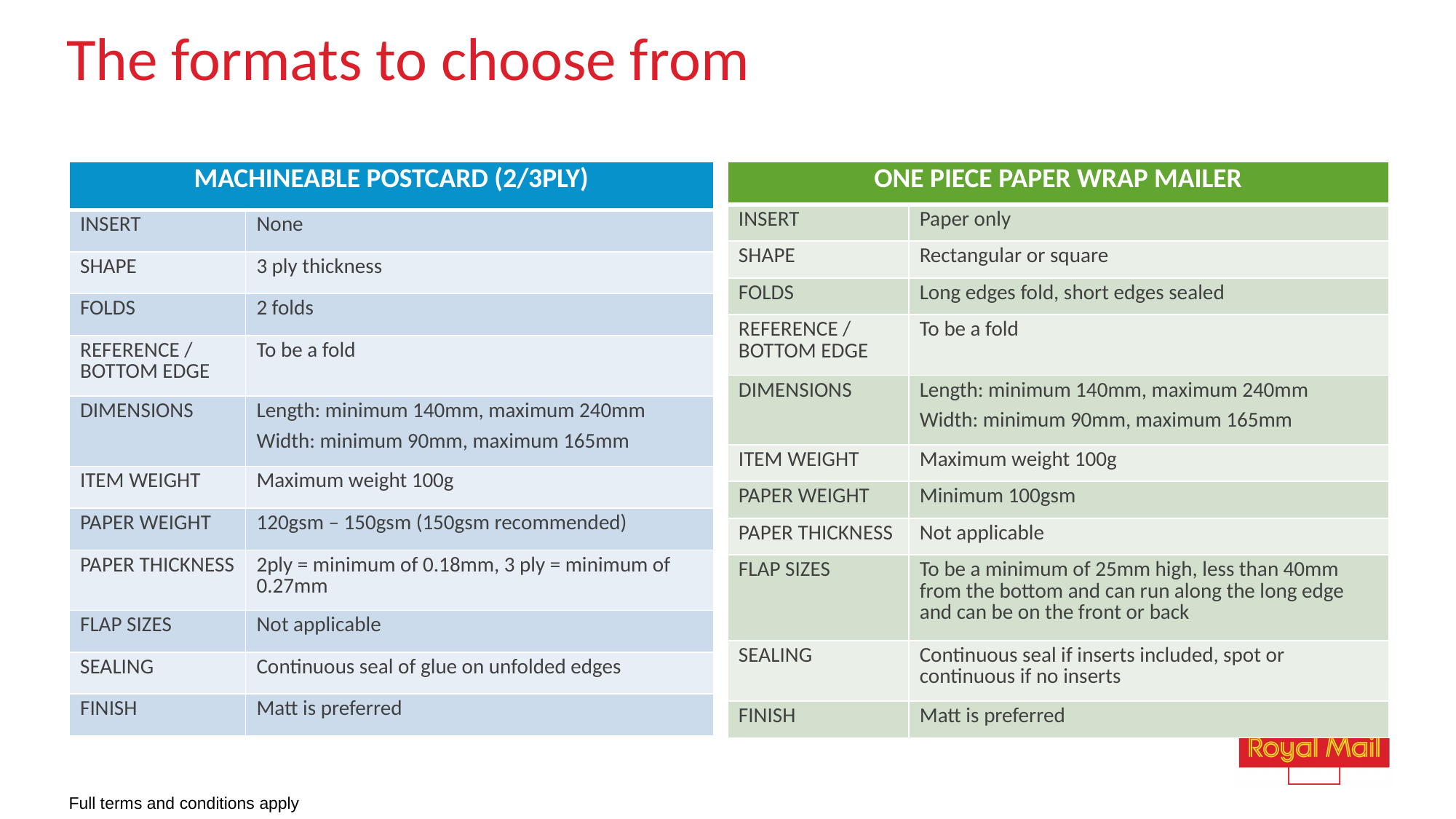

# The formats to choose from
| MACHINEABLE POSTCARD (2/3PLY) |  |
| --- | --- |
| INSERT | None |
| SHAPE | 3 ply thickness |
| FOLDS | 2 folds |
| REFERENCE / BOTTOM EDGE | To be a fold |
| DIMENSIONS | Length: minimum 140mm, maximum 240mm Width: minimum 90mm, maximum 165mm |
| ITEM WEIGHT | Maximum weight 100g |
| PAPER WEIGHT | 120gsm – 150gsm (150gsm recommended) |
| PAPER THICKNESS | 2ply = minimum of 0.18mm, 3 ply = minimum of 0.27mm |
| FLAP SIZES | Not applicable |
| SEALING | Continuous seal of glue on unfolded edges |
| FINISH | Matt is preferred |
| ONE PIECE PAPER WRAP MAILER |  |
| --- | --- |
| INSERT | Paper only |
| SHAPE | Rectangular or square |
| FOLDS | Long edges fold, short edges sealed |
| REFERENCE / BOTTOM EDGE | To be a fold |
| DIMENSIONS | Length: minimum 140mm, maximum 240mm Width: minimum 90mm, maximum 165mm |
| ITEM WEIGHT | Maximum weight 100g |
| PAPER WEIGHT | Minimum 100gsm |
| PAPER THICKNESS | Not applicable |
| FLAP SIZES | To be a minimum of 25mm high, less than 40mm from the bottom and can run along the long edge and can be on the front or back |
| SEALING | Continuous seal if inserts included, spot or continuous if no inserts |
| FINISH | Matt is preferred |
Full terms and conditions apply
10